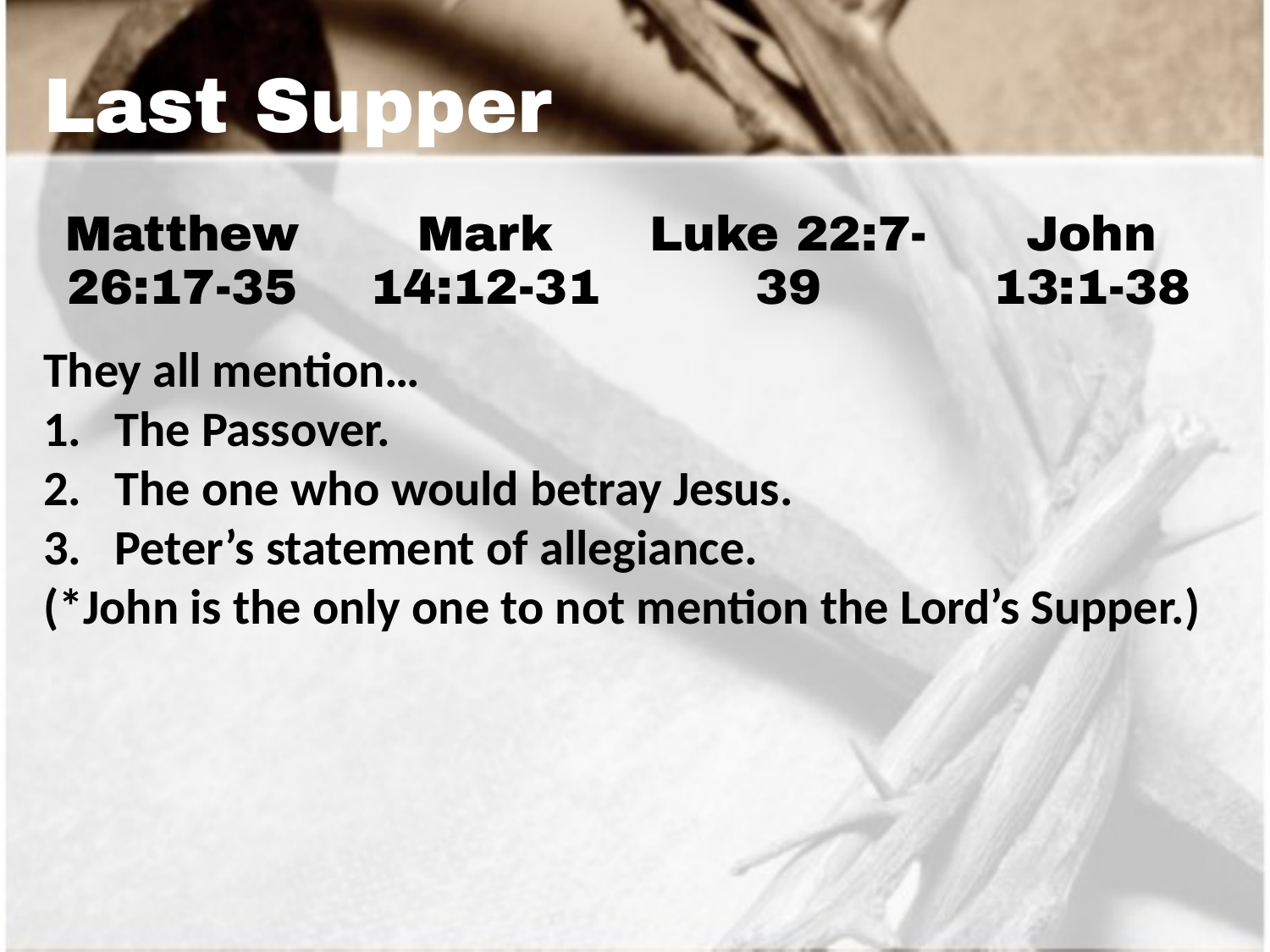

# Last Supper
| Matthew 26:17-35 | Mark 14:12-31 | Luke 22:7-39 | John 13:1-38 |
| --- | --- | --- | --- |
They all mention…
The Passover.
The one who would betray Jesus.
Peter’s statement of allegiance.
(*John is the only one to not mention the Lord’s Supper.)